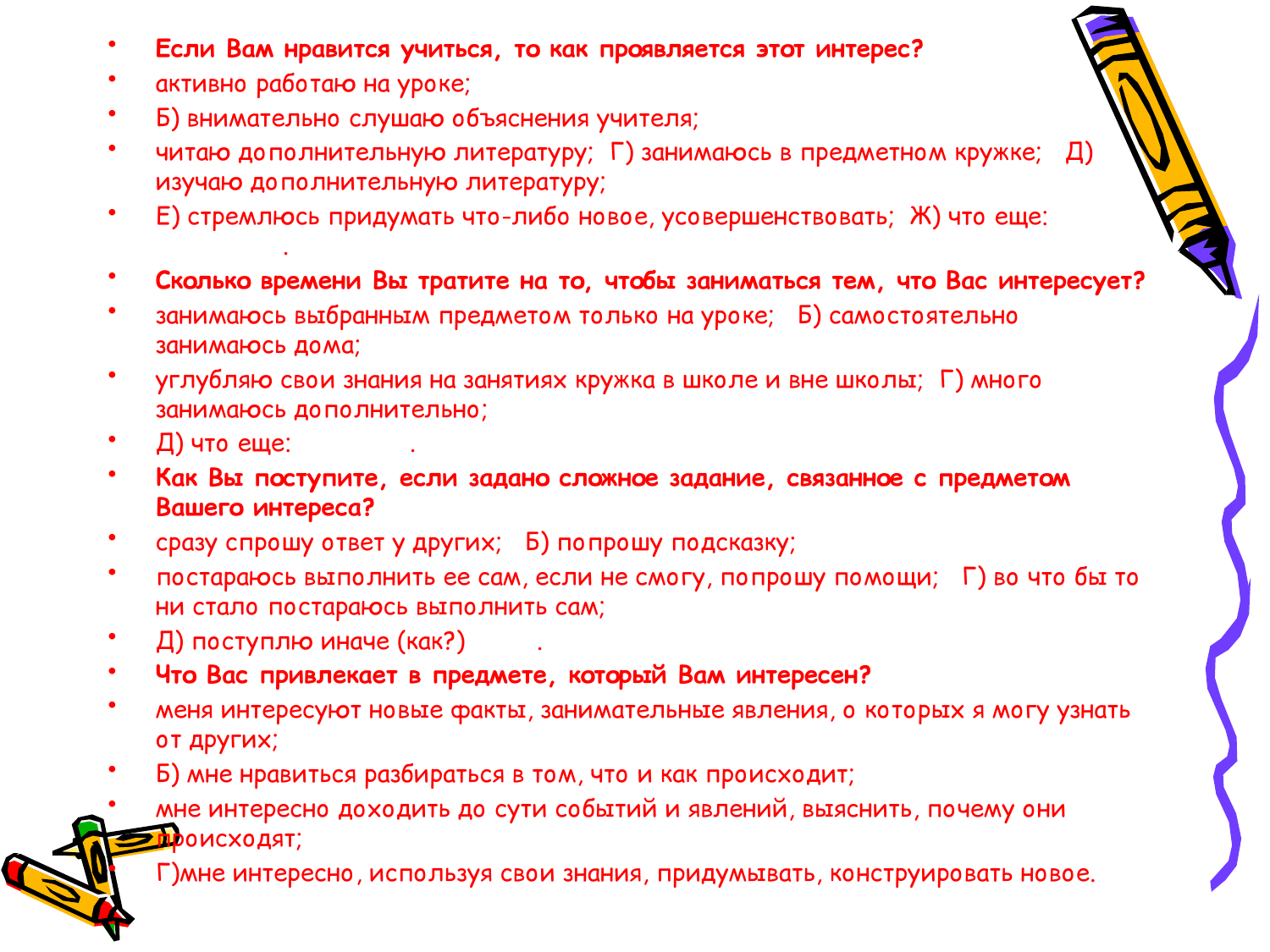

#
Если Вам нравится учиться, то как проявляется этот интерес?
активно работаю на уроке;
Б) внимательно слушаю объяснения учителя;
читаю дополнительную литературу;  Г) занимаюсь в предметном кружке;   Д) изучаю дополнительную литературу;
Е) стремлюсь придумать что-либо новое, усовершенствовать;  Ж) что еще:	.
Сколько времени Вы тратите на то, чтобы заниматься тем, что Вас интересует?
занимаюсь выбранным предметом только на уроке;   Б) самостоятельно занимаюсь дома;
углубляю свои знания на занятиях кружка в школе и вне школы;  Г) много занимаюсь дополнительно;
Д) что еще:	.
Как Вы поступите, если задано сложное задание, связанное с предметом Вашего интереса?
сразу спрошу ответ у других;   Б) попрошу подсказку;
постараюсь выполнить ее сам, если не смогу, попрошу помощи;   Г) во что бы то ни стало постараюсь выполнить сам;
Д) поступлю иначе (как?)	.
Что Вас привлекает в предмете, который Вам интересен?
меня интересуют новые факты, занимательные явления, о которых я могу узнать от других;
Б) мне нравиться разбираться в том, что и как происходит;
мне интересно доходить до сути событий и явлений, выяснить, почему они происходят;
Г)мне интересно, используя свои знания, придумывать, конструировать новое.